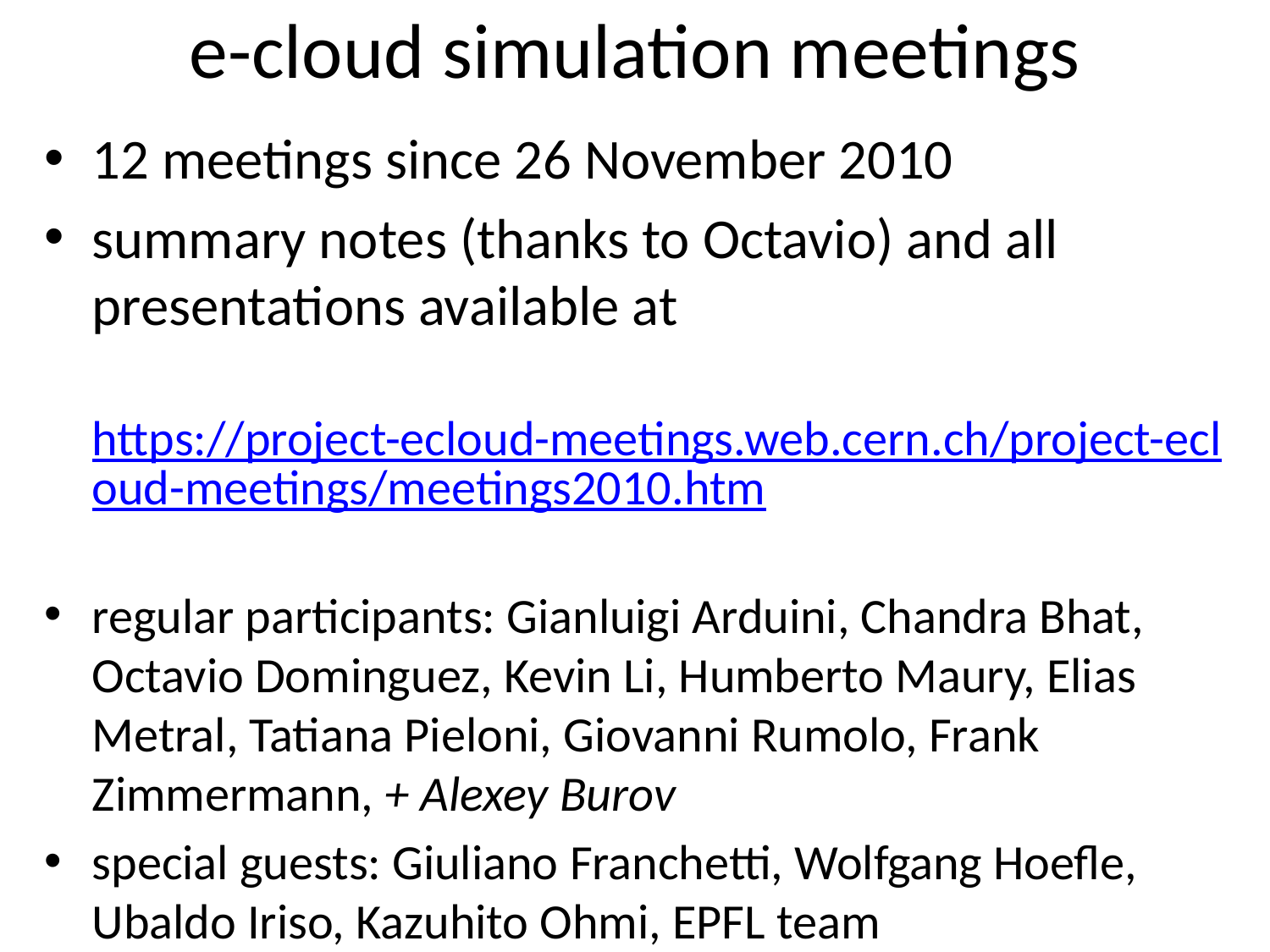

# e-cloud simulation meetings
12 meetings since 26 November 2010
summary notes (thanks to Octavio) and all presentations available at
	https://project-ecloud-meetings.web.cern.ch/project-ecloud-meetings/meetings2010.htm
regular participants: Gianluigi Arduini, Chandra Bhat, Octavio Dominguez, Kevin Li, Humberto Maury, Elias Metral, Tatiana Pieloni, Giovanni Rumolo, Frank Zimmermann, + Alexey Burov
special guests: Giuliano Franchetti, Wolfgang Hoefle, Ubaldo Iriso, Kazuhito Ohmi, EPFL team
AccNet CERN-GSI e-cloud workshop, 7-8.03.2011